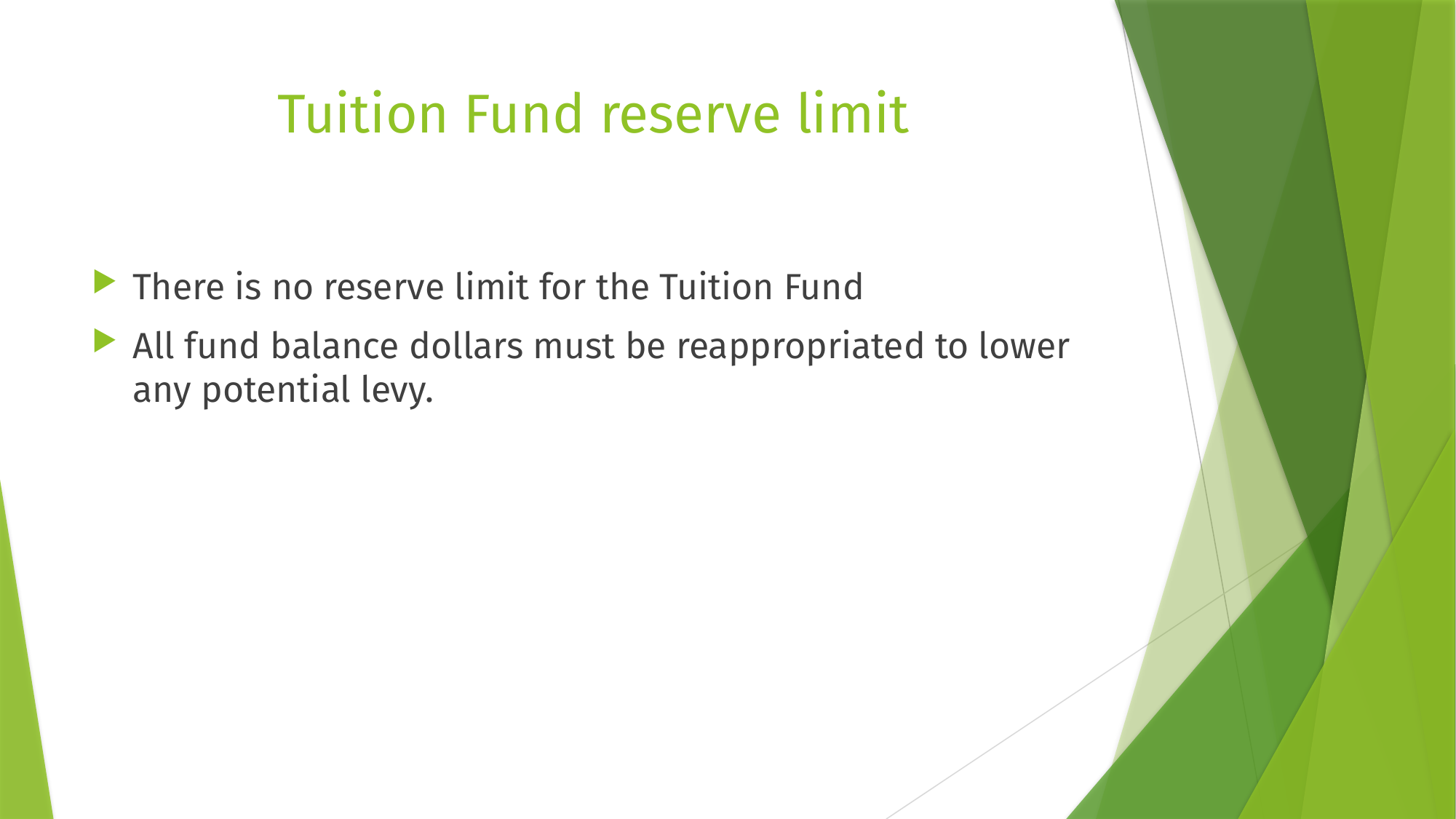

# Tuition Fund reserve limit
There is no reserve limit for the Tuition Fund
All fund balance dollars must be reappropriated to lower any potential levy.